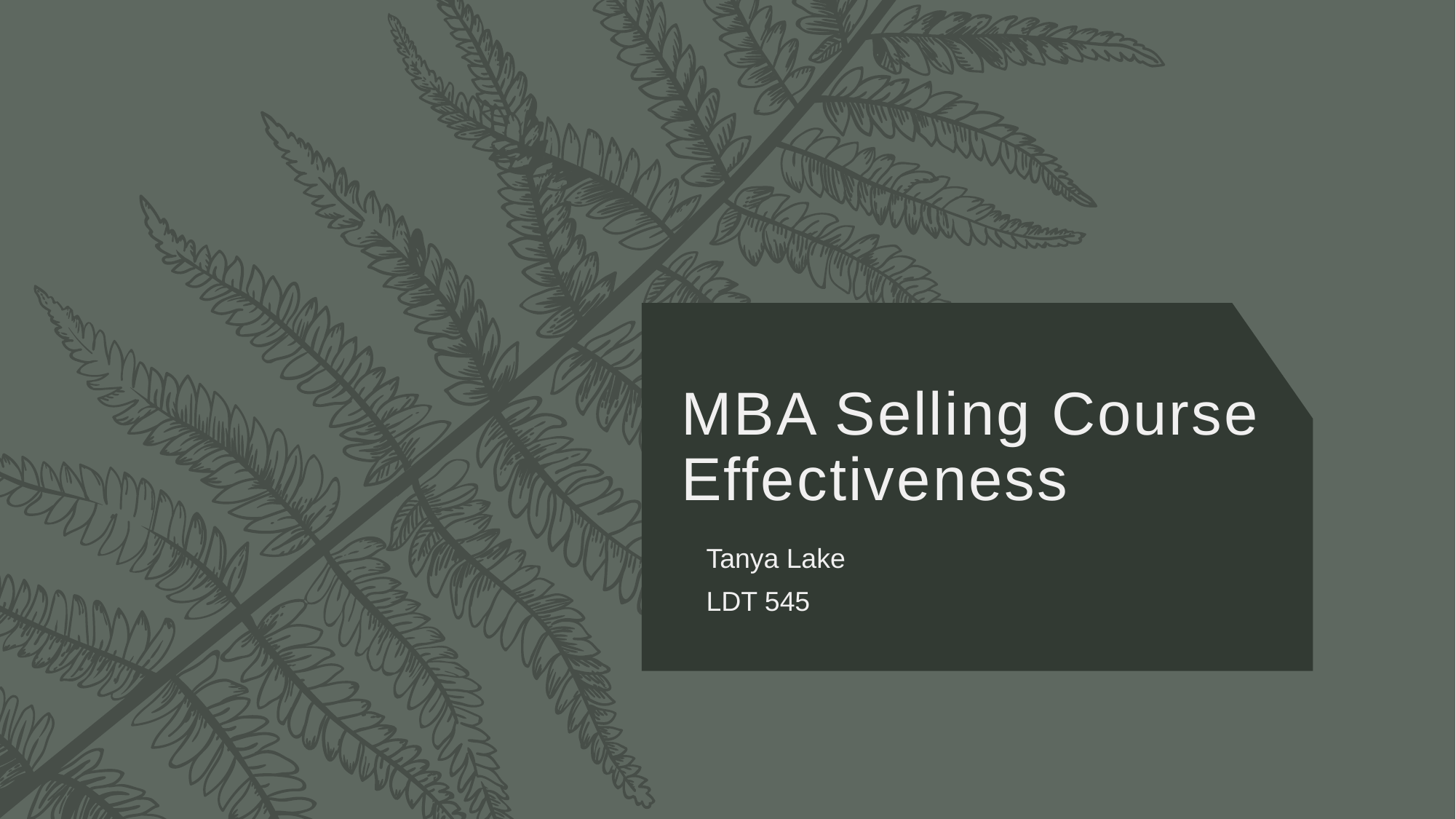

# MBA Selling Course Effectiveness
Tanya Lake
LDT 545